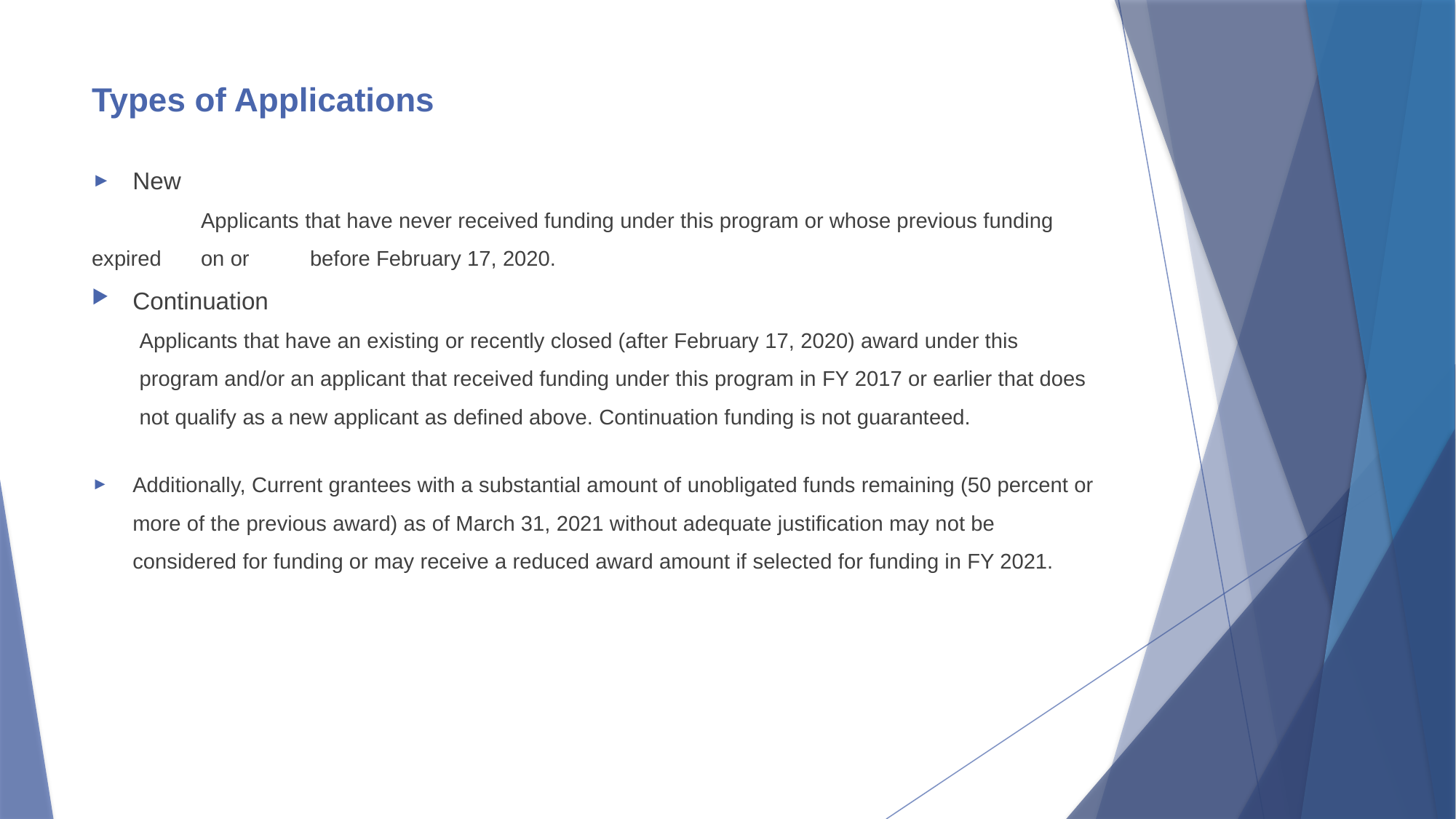

# Types of Applications
New
     	Applicants that have never received funding under this program or whose previous funding expired 	on or 	before February 17, 2020.
Continuation
Applicants that have an existing or recently closed (after February 17, 2020) award under this program and/or an applicant that received funding under this program in FY 2017 or earlier that does not qualify as a new applicant as defined above. Continuation funding is not guaranteed.

Additionally, Current grantees with a substantial amount of unobligated funds remaining (50 percent or more of the previous award) as of March 31, 2021 without adequate justification may not be considered for funding or may receive a reduced award amount if selected for funding in FY 2021.